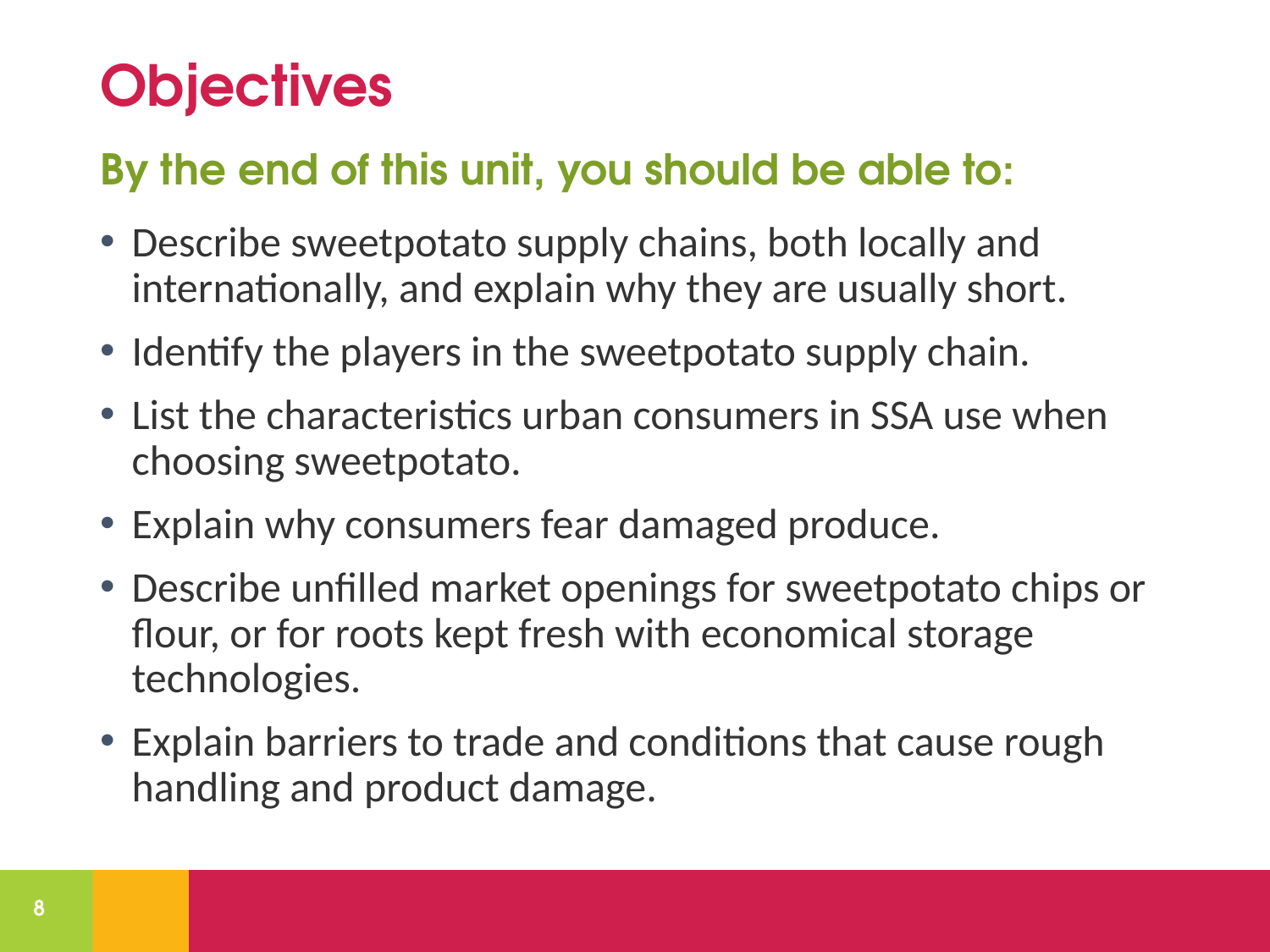

# Objectives
By the end of this unit, you should be able to:
Describe sweetpotato supply chains, both locally and internationally, and explain why they are usually short.
Identify the players in the sweetpotato supply chain.
List the characteristics urban consumers in SSA use when choosing sweetpotato.
Explain why consumers fear damaged produce.
Describe unfilled market openings for sweetpotato chips or flour, or for roots kept fresh with economical storage technologies.
Explain barriers to trade and conditions that cause rough handling and product damage.

8